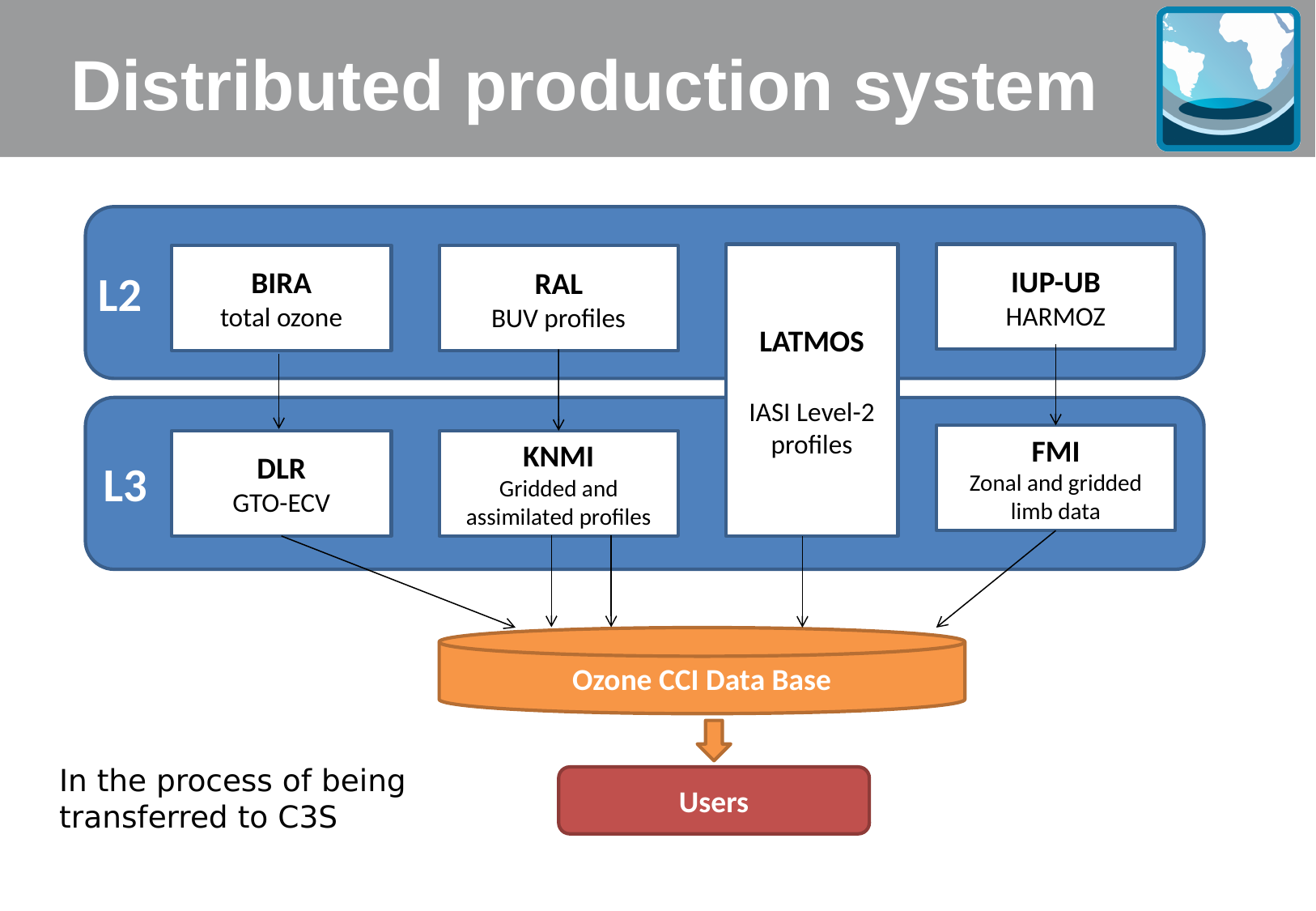

# Distributed production system

LATMOS

IASI Level-2 profiles
IUP-UB
HARMOZ
BIRA
total ozone
RAL
BUV profiles
L2

FMI
Zonal and gridded limb data
DLR
GTO-ECV
KNMI
Gridded and assimilated profiles
L3
Ozone CCI Data Base

In the process of being transferred to C3S
Users